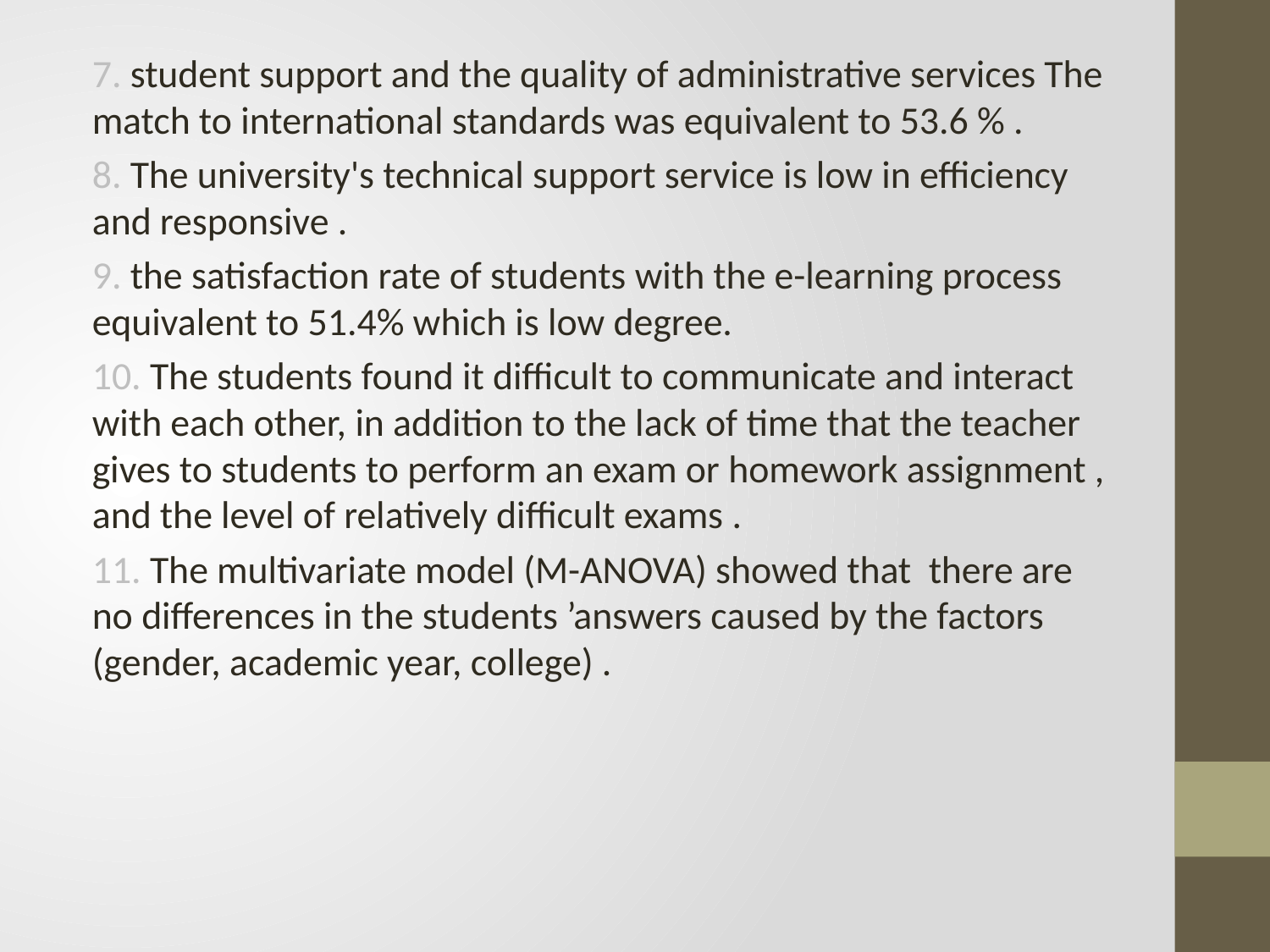

7. student support and the quality of administrative services The match to international standards was equivalent to 53.6 % .
8. The university's technical support service is low in efficiency and responsive .
9. the satisfaction rate of students with the e-learning process equivalent to 51.4% which is low degree.
10. The students found it difficult to communicate and interact with each other, in addition to the lack of time that the teacher gives to students to perform an exam or homework assignment , and the level of relatively difficult exams .
11. The multivariate model (M-ANOVA) showed that  there are no differences in the students ’answers caused by the factors (gender, academic year, college) .